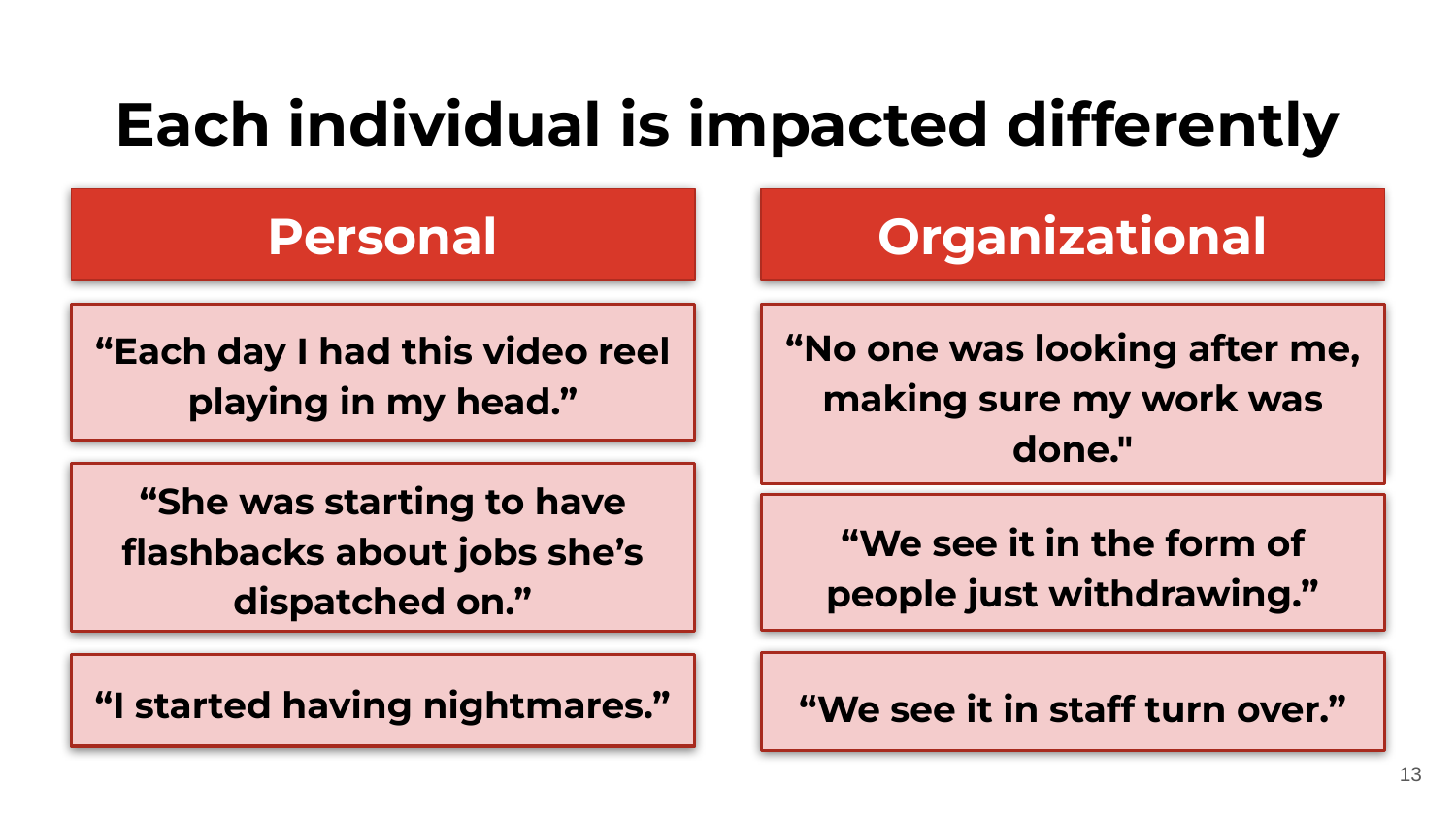

# Each individual is impacted differently
Personal
Organizational
“Each day I had this video reel playing in my head.”
“No one was looking after me, making sure my work was done."

“She was starting to have flashbacks about jobs she’s dispatched on.”

“We see it in the form of people just withdrawing.”

“I started having nightmares.”
“We see it in staff turn over.”

13